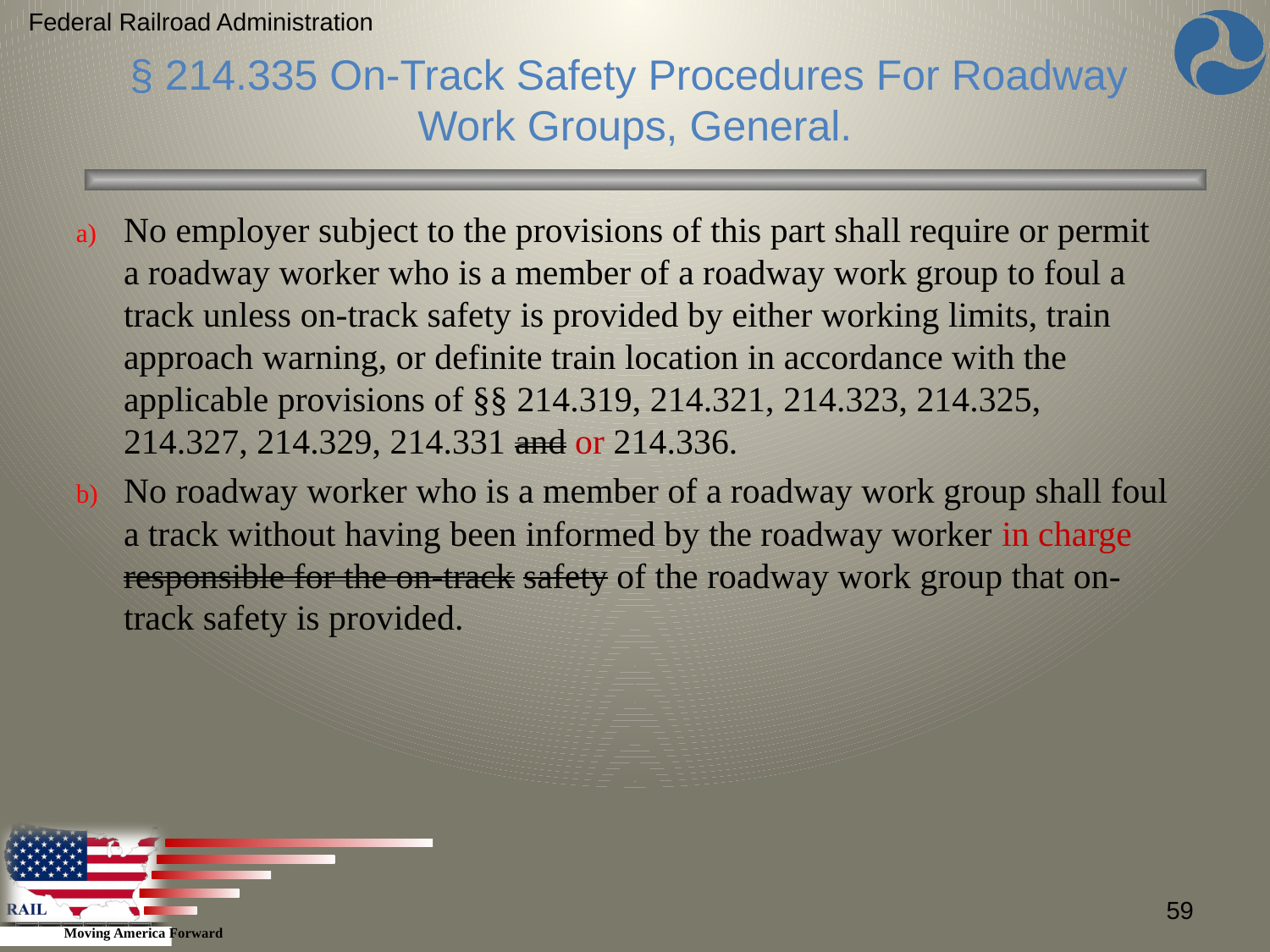

Federal Railroad Administration
§ 214.335 On-Track Safety Procedures For Roadway
Work Groups, General.

No employer subject to the provisions of this part shall require or permit a roadway worker who is a member of a roadway work group to foul a track unless on‑track safety is provided by either working limits, train approach warning, or definite train location in accordance with the applicable provisions of §§ 214.319, 214.321, 214.323, 214.325, 214.327, 214.329, 214.331 and or 214.336.
No roadway worker who is a member of a roadway work group shall foul a track without having been informed by the roadway worker in charge responsible for the on-track safety of the roadway work group that on-track safety is provided.

59